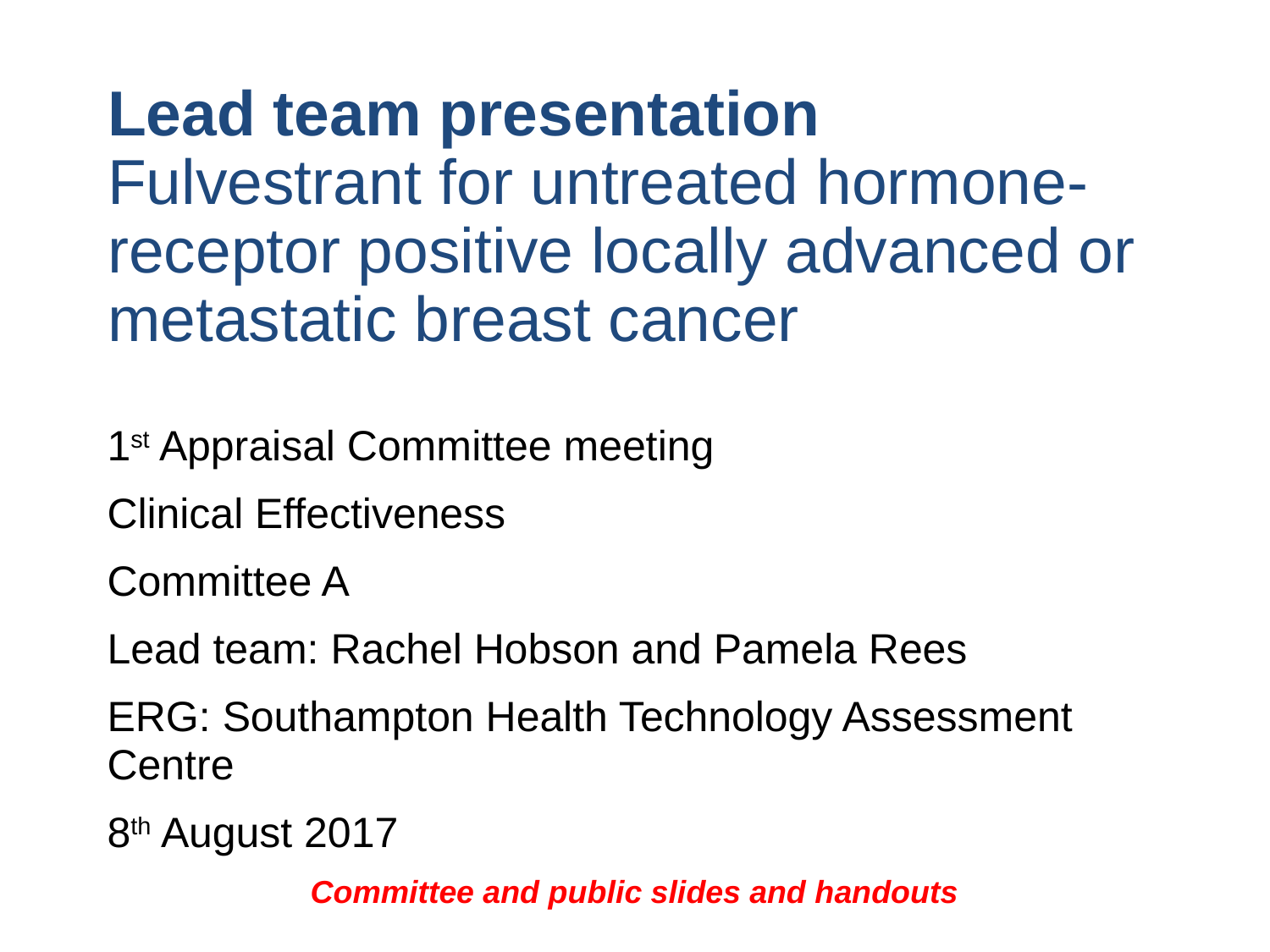

# Lead team presentation Fulvestrant for untreated hormone-receptor positive locally advanced or metastatic breast cancer
1st Appraisal Committee meeting
Clinical Effectiveness
Committee A
Lead team: Rachel Hobson and Pamela Rees
ERG: Southampton Health Technology Assessment Centre
8th August 2017

Committee and public slides and handouts